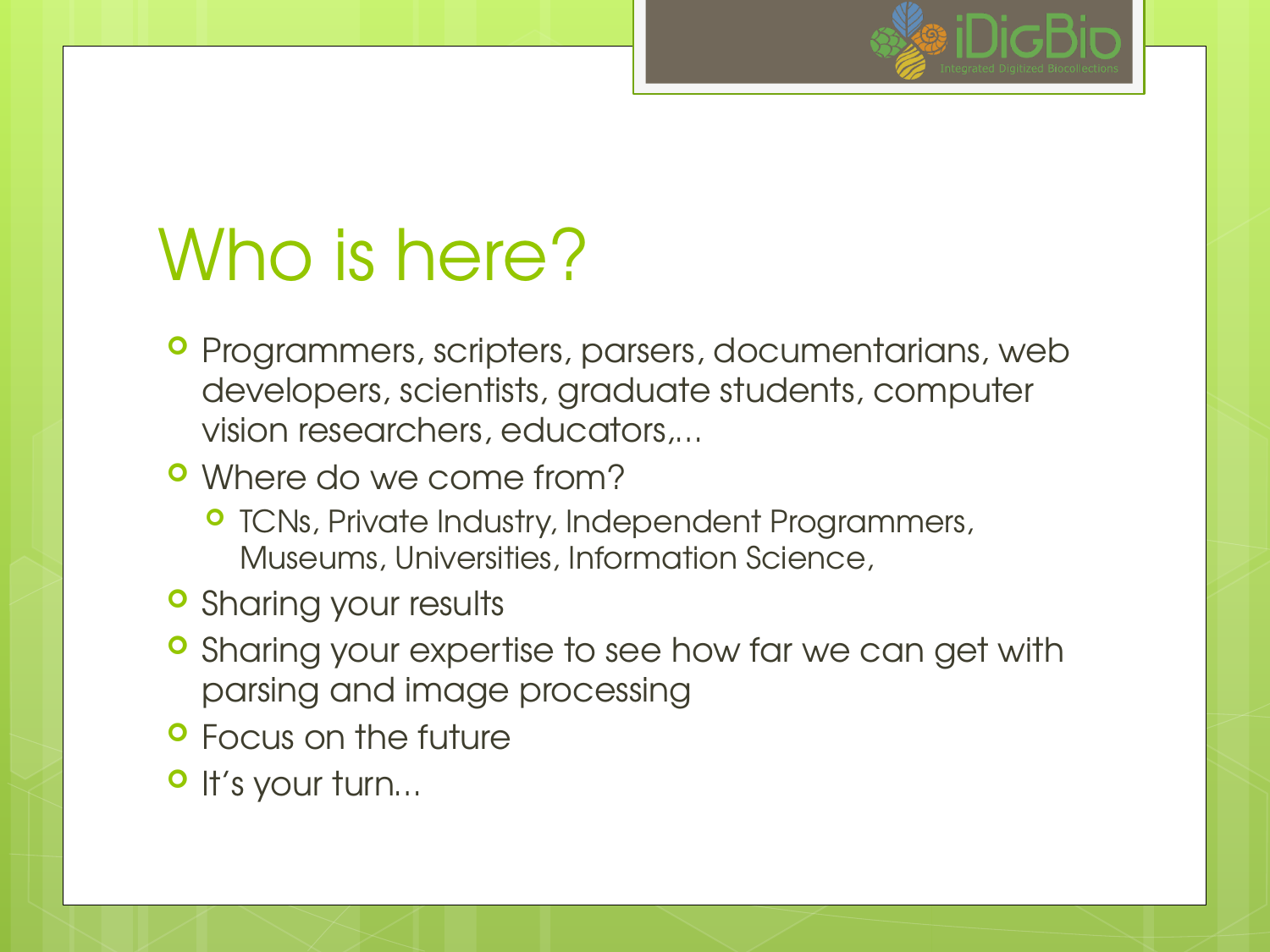

# Who is here?
Programmers, scripters, parsers, documentarians, web developers, scientists, graduate students, computer vision researchers, educators,…
Where do we come from?
TCNs, Private Industry, Independent Programmers, Museums, Universities, Information Science,
Sharing your results
Sharing your expertise to see how far we can get with parsing and image processing
Focus on the future
It’s your turn…